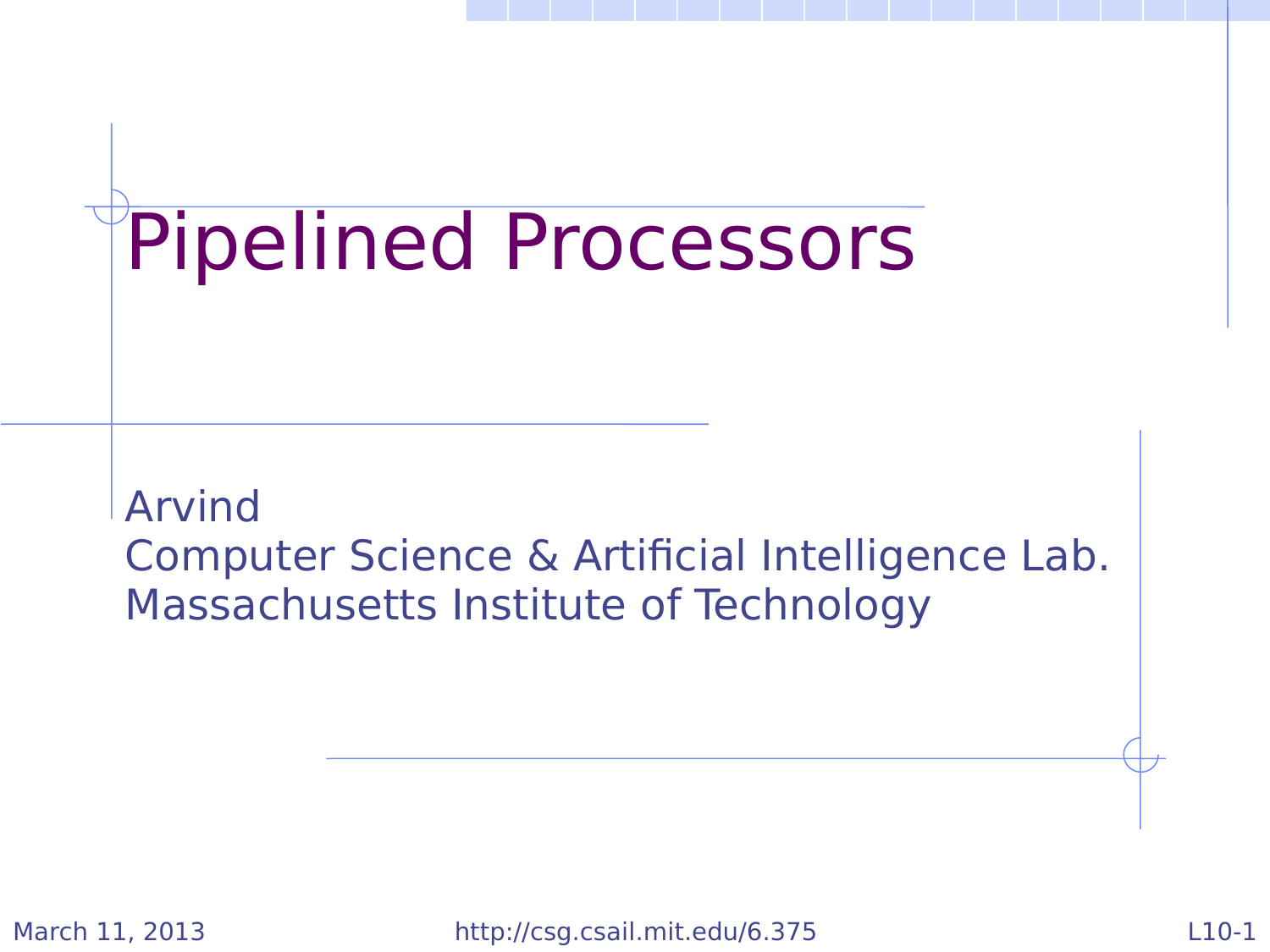

Pipelined Processors

Arvind
Computer Science & Artificial Intelligence Lab.
Massachusetts Institute of Technology

March 11, 2013
http://csg.csail.mit.edu/6.375
L10-1